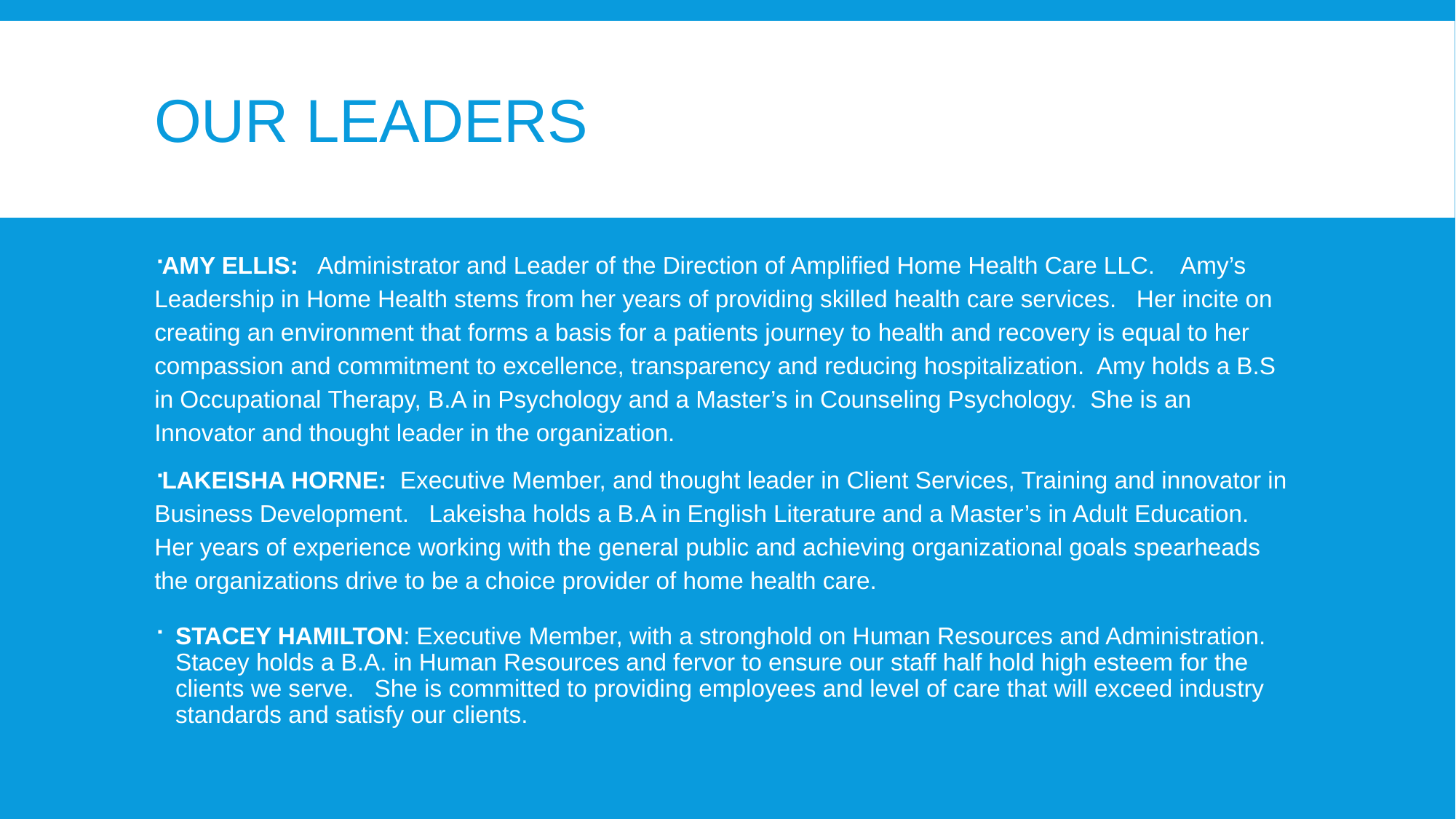

# Our Leaders
AMY ELLIS:   Administrator and Leader of the Direction of Amplified Home Health Care LLC.    Amy’s Leadership in Home Health stems from her years of providing skilled health care services.   Her incite on creating an environment that forms a basis for a patients journey to health and recovery is equal to her compassion and commitment to excellence, transparency and reducing hospitalization.  Amy holds a B.S in Occupational Therapy, B.A in Psychology and a Master’s in Counseling Psychology.  She is an Innovator and thought leader in the organization.
LAKEISHA HORNE:  Executive Member, and thought leader in Client Services, Training and innovator in Business Development.   Lakeisha holds a B.A in English Literature and a Master’s in Adult Education.  Her years of experience working with the general public and achieving organizational goals spearheads the organizations drive to be a choice provider of home health care.
STACEY HAMILTON: Executive Member, with a stronghold on Human Resources and Administration.   Stacey holds a B.A. in Human Resources and fervor to ensure our staff half hold high esteem for the clients we serve.   She is committed to providing employees and level of care that will exceed industry standards and satisfy our clients.